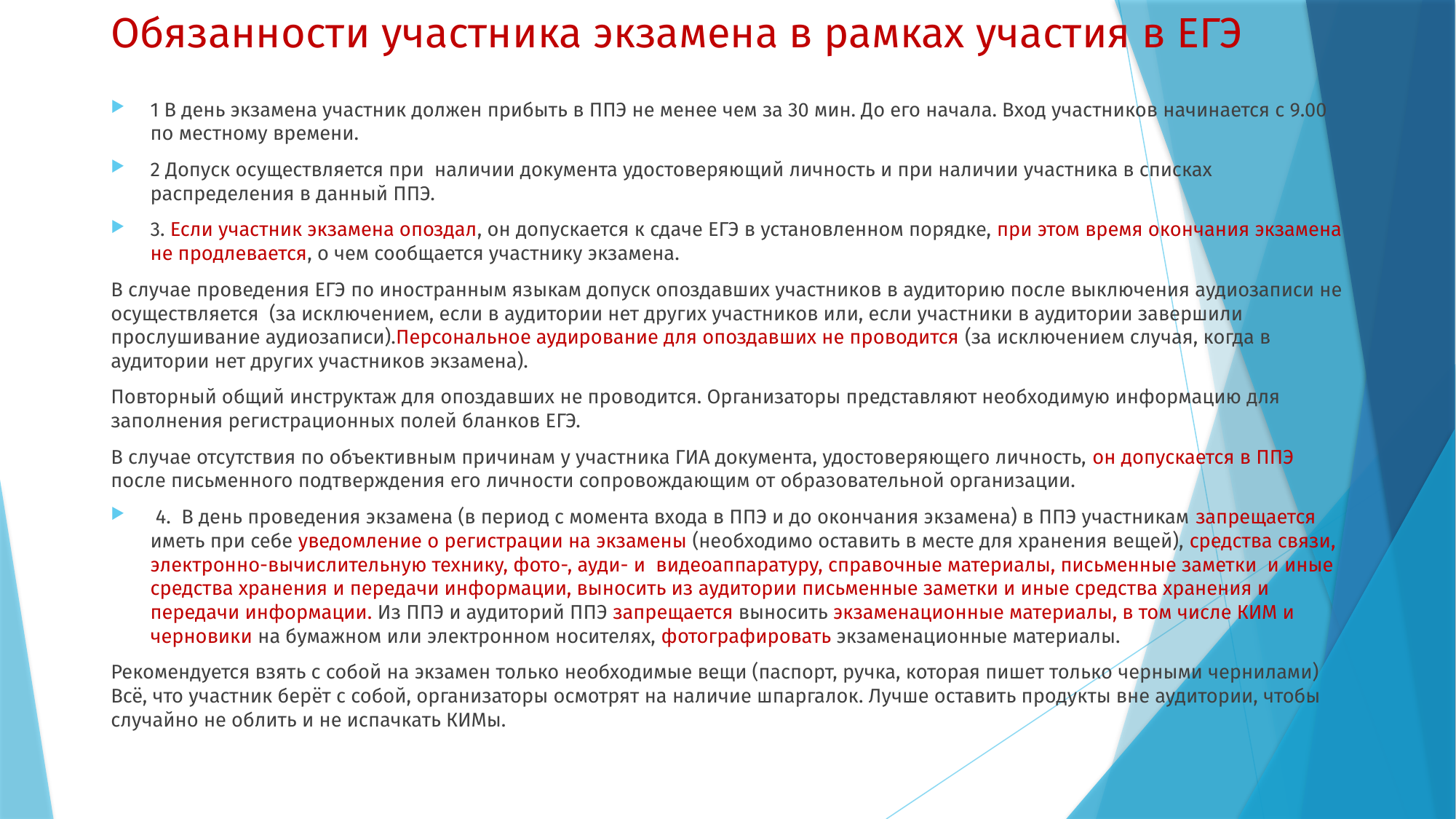

# Обязанности участника экзамена в рамках участия в ЕГЭ
1 В день экзамена участник должен прибыть в ППЭ не менее чем за 30 мин. До его начала. Вход участников начинается с 9.00 по местному времени.
2 Допуск осуществляется при  наличии документа удостоверяющий личность и при наличии участника в списках распределения в данный ППЭ.
3. Если участник экзамена опоздал, он допускается к сдаче ЕГЭ в установленном порядке, при этом время окончания экзамена не продлевается, о чем сообщается участнику экзамена.
В случае проведения ЕГЭ по иностранным языкам допуск опоздавших участников в аудиторию после выключения аудиозаписи не осуществляется  (за исключением, если в аудитории нет других участников или, если участники в аудитории завершили прослушивание аудиозаписи).Персональное аудирование для опоздавших не проводится (за исключением случая, когда в аудитории нет других участников экзамена).
Повторный общий инструктаж для опоздавших не проводится. Организаторы представляют необходимую информацию для заполнения регистрационных полей бланков ЕГЭ.
В случае отсутствия по объективным причинам у участника ГИА документа, удостоверяющего личность, он допускается в ППЭ после письменного подтверждения его личности сопровождающим от образовательной организации.
 4.  В день проведения экзамена (в период с момента входа в ППЭ и до окончания экзамена) в ППЭ участникам запрещается иметь при себе уведомление о регистрации на экзамены (необходимо оставить в месте для хранения вещей), средства связи, электронно-вычислительную технику, фото-, ауди- и  видеоаппаратуру, справочные материалы, письменные заметки  и иные средства хранения и передачи информации, выносить из аудитории письменные заметки и иные средства хранения и передачи информации. Из ППЭ и аудиторий ППЭ запрещается выносить экзаменационные материалы, в том числе КИМ и черновики на бумажном или электронном носителях, фотографировать экзаменационные материалы.
Рекомендуется взять с собой на экзамен только необходимые вещи (паспорт, ручка, которая пишет только черными чернилами) Всё, что участник берёт с собой, организаторы осмотрят на наличие шпаргалок. Лучше оставить продукты вне аудитории, чтобы случайно не облить и не испачкать КИМы.